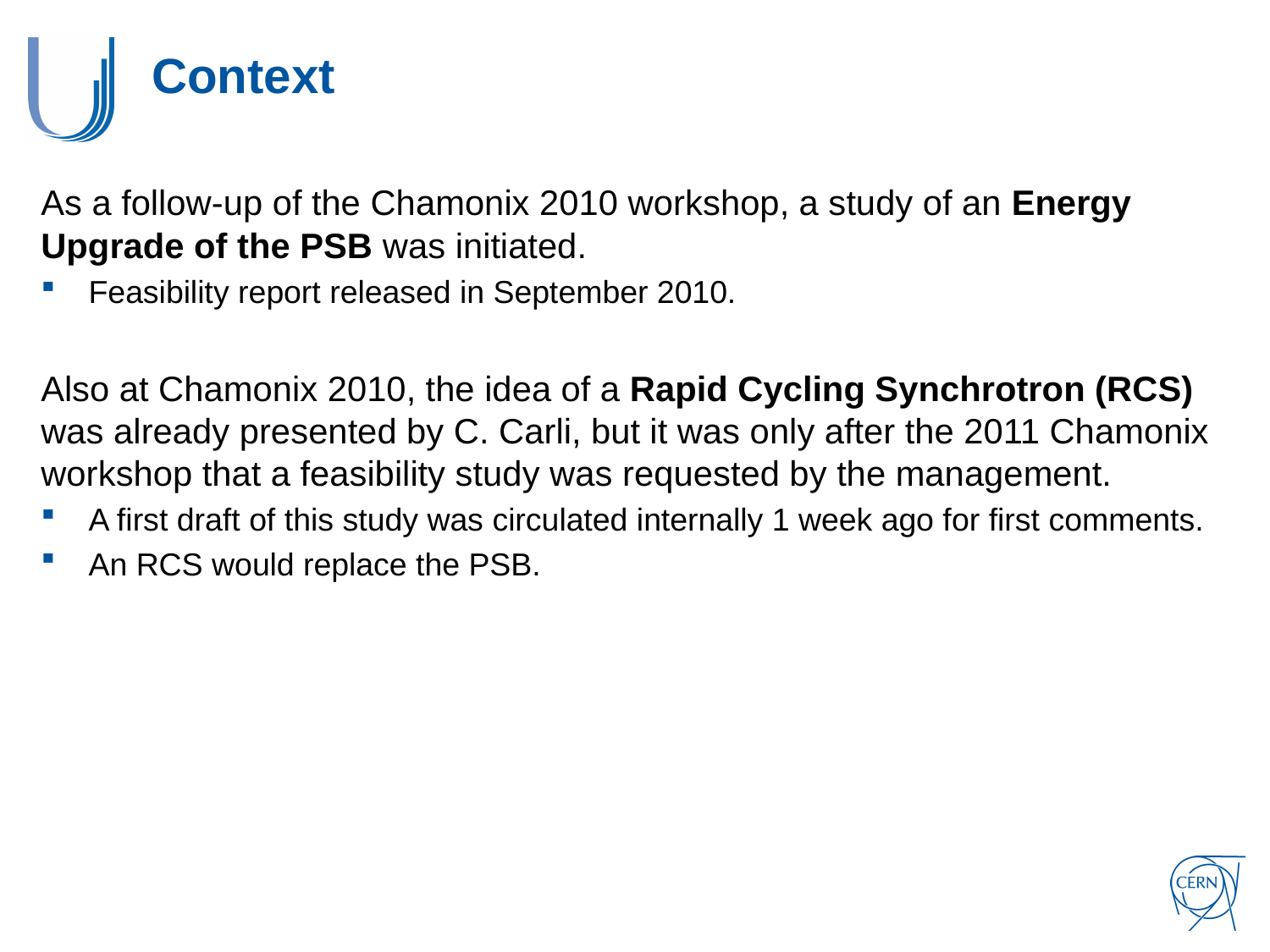

# Context
As a follow-up of the Chamonix 2010 workshop, a study of an Energy Upgrade of the PSB was initiated.
Feasibility report released in September 2010.

Also at Chamonix 2010, the idea of a Rapid Cycling Synchrotron (RCS) was already presented by C. Carli, but it was only after the 2011 Chamonix workshop that a feasibility study was requested by the management.
A first draft of this study was circulated internally 1 week ago for first comments.
An RCS would replace the PSB.